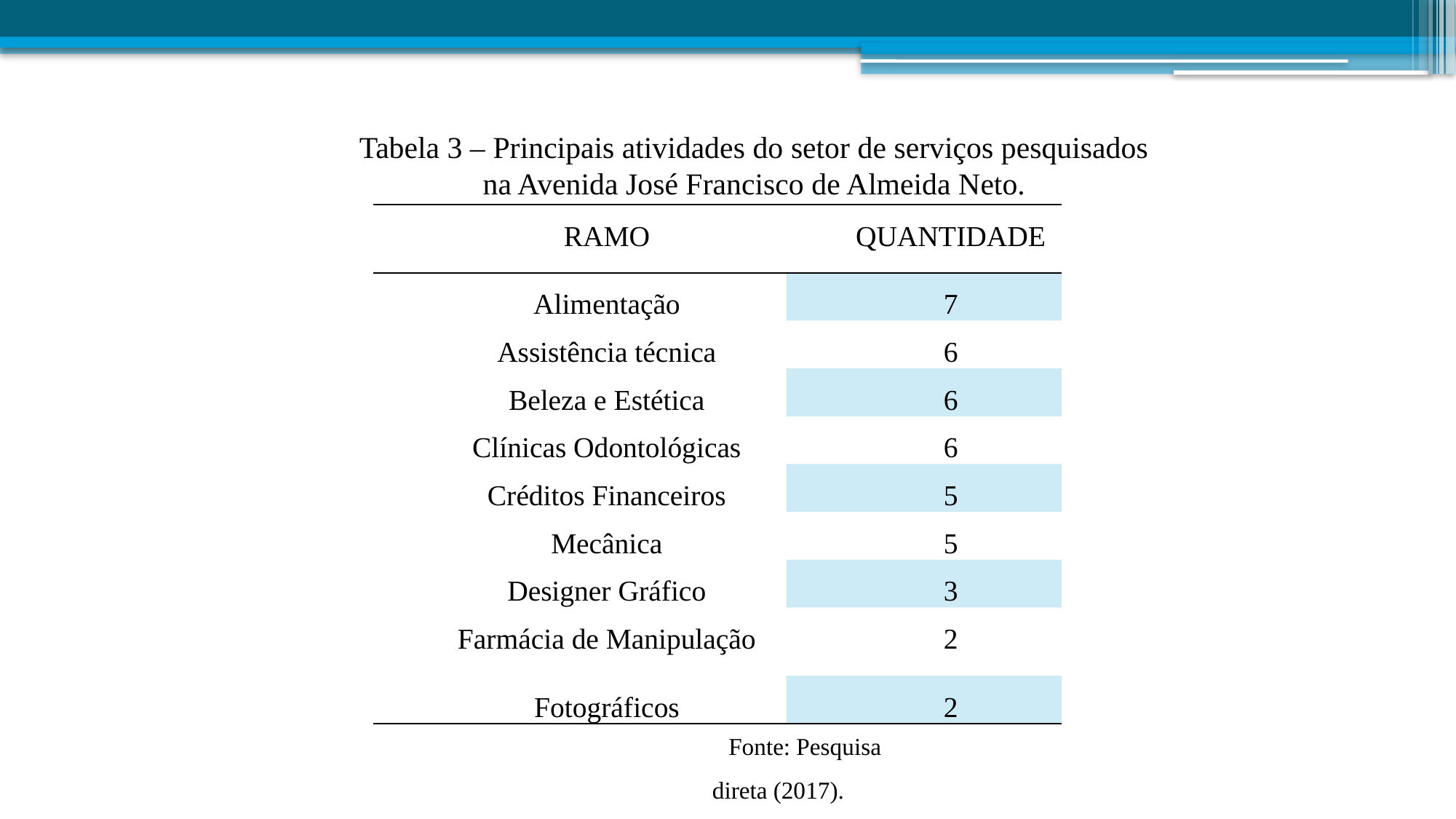

Tabela 3 – Principais atividades do setor de serviços pesquisados na Avenida José Francisco de Almeida Neto.
| RAMO | QUANTIDADE |
| --- | --- |
| Alimentação | 7 |
| Assistência técnica | 6 |
| Beleza e Estética | 6 |
| Clínicas Odontológicas | 6 |
| Créditos Financeiros | 5 |
| Mecânica | 5 |
| Designer Gráfico | 3 |
| Farmácia de Manipulação | 2 |
| Fotográficos | 2 |
Fonte: Pesquisa direta (2017).